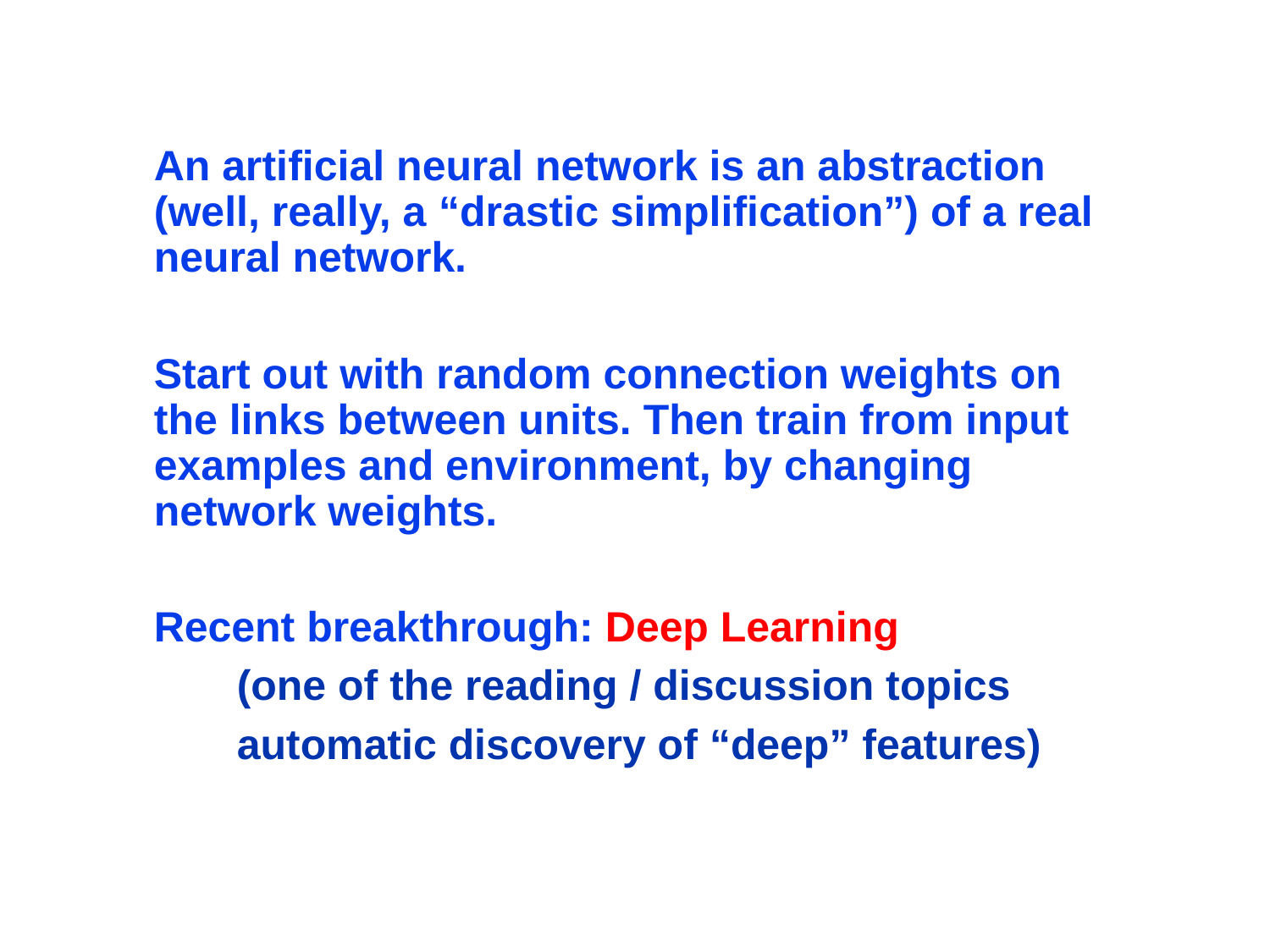

An artificial neural network is an abstraction (well, really, a “drastic simplification”) of a real neural network.

Start out with random connection weights on the links between units. Then train from input examples and environment, by changing network weights.

Recent breakthrough: Deep Learning
       (one of the reading / discussion topics
       automatic discovery of “deep” features)